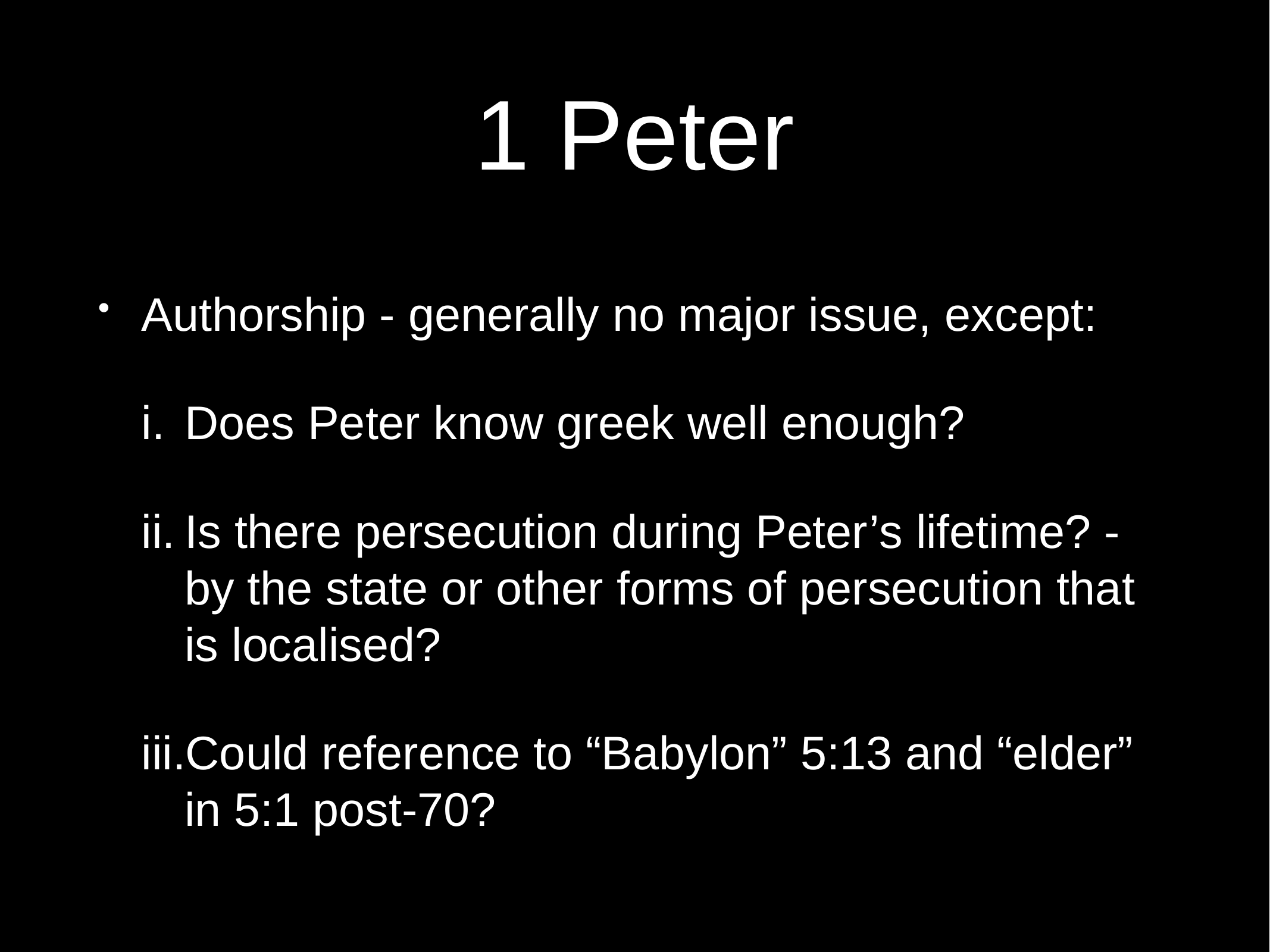

# 1 Peter
Authorship - generally no major issue, except:
Does Peter know greek well enough?
Is there persecution during Peter’s lifetime? - by the state or other forms of persecution that is localised?
Could reference to “Babylon” 5:13 and “elder” in 5:1 post-70?